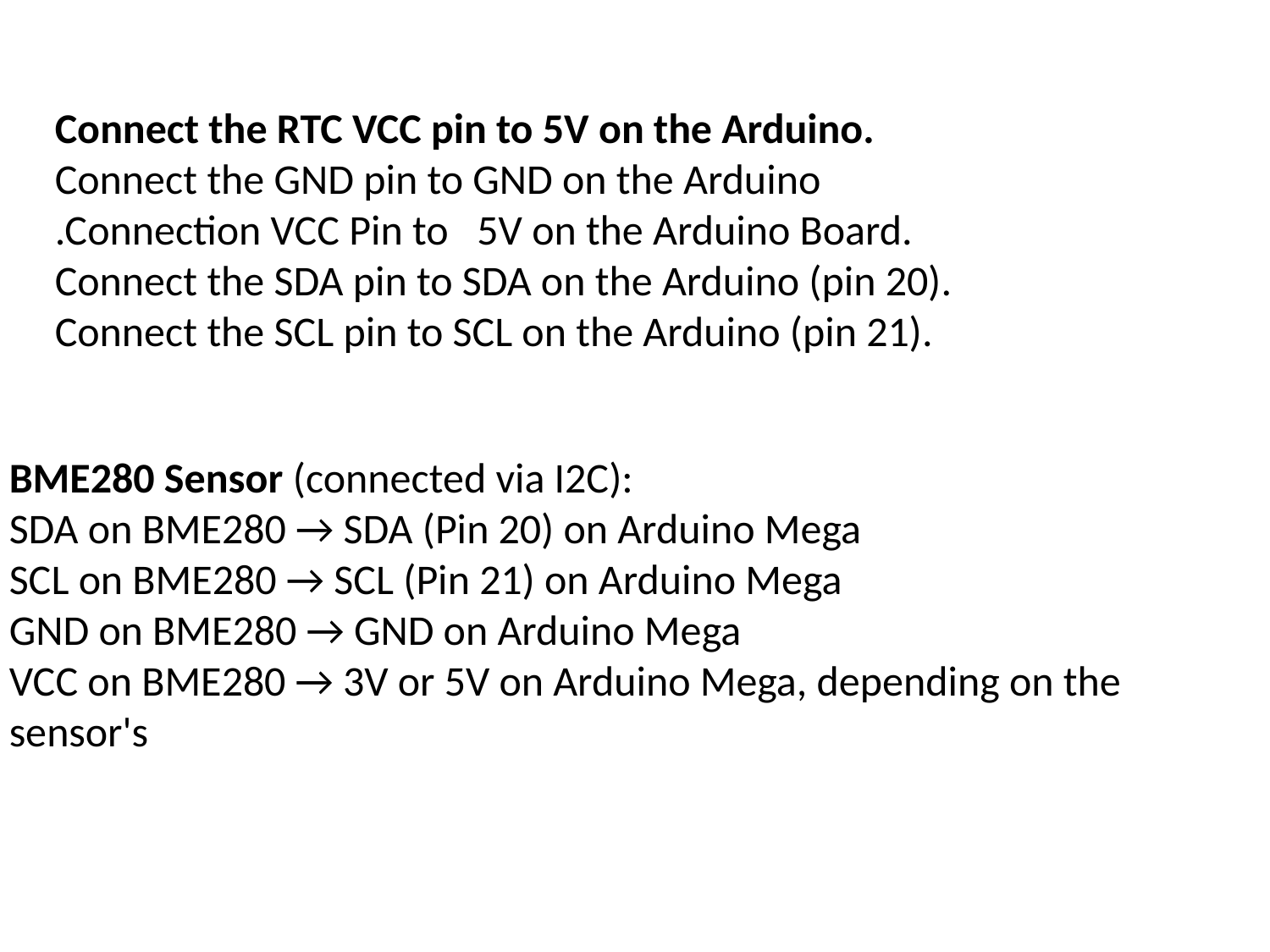

Connect the RTC VCC pin to 5V on the Arduino.
Connect the GND pin to GND on the Arduino
.Connection VCC Pin to   5V on the Arduino Board.
Connect the SDA pin to SDA on the Arduino (pin 20).
Connect the SCL pin to SCL on the Arduino (pin 21).
BME280 Sensor (connected via I2C):
SDA on BME280 → SDA (Pin 20) on Arduino Mega
SCL on BME280 → SCL (Pin 21) on Arduino Mega
GND on BME280 → GND on Arduino Mega
VCC on BME280 → 3V or 5V on Arduino Mega, depending on the sensor's